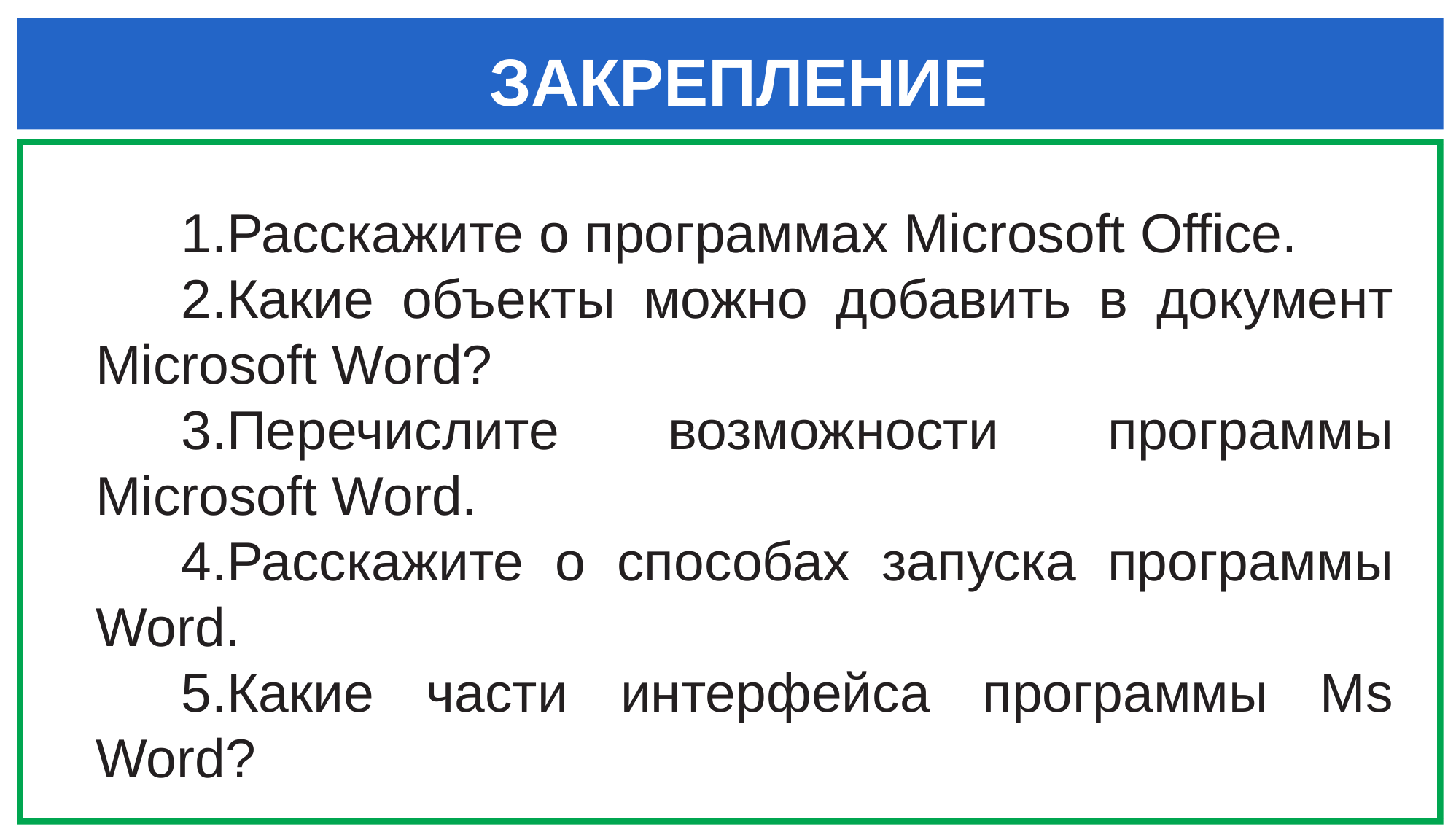

ЗАКРЕПЛЕНИЕ
Расскажите о программах Microsoft Office.
Какие объекты можно добавить в документ Microsoft Word?
Перечислите возможности программы Microsoft Word.
Расскажите о способах запуска программы Word.
Какие части интерфейса программы Ms Word?